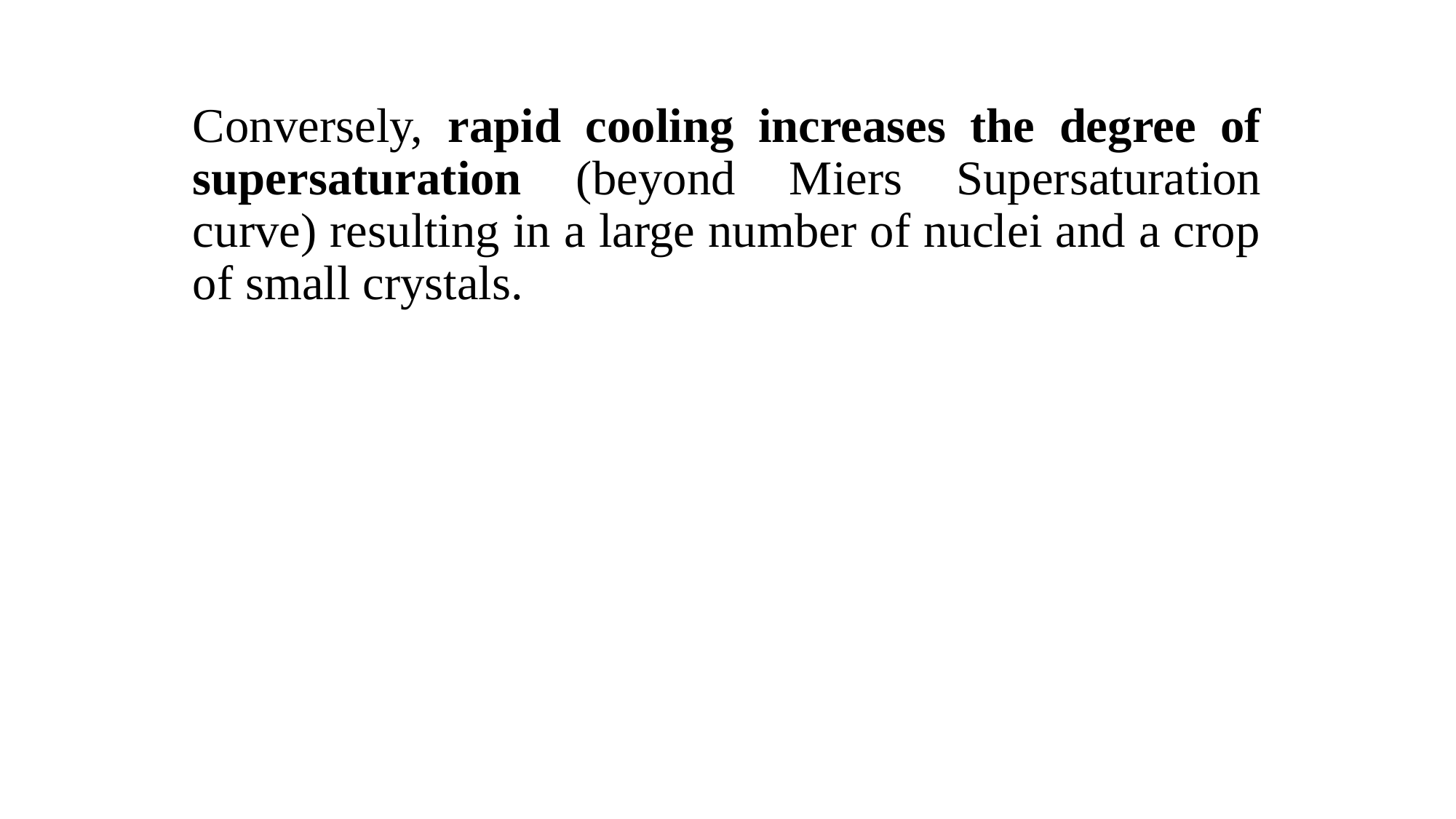

Conversely, rapid cooling increases the degree of supersaturation (beyond Miers Supersaturation curve) resulting in a large number of nuclei and a crop of small crystals.